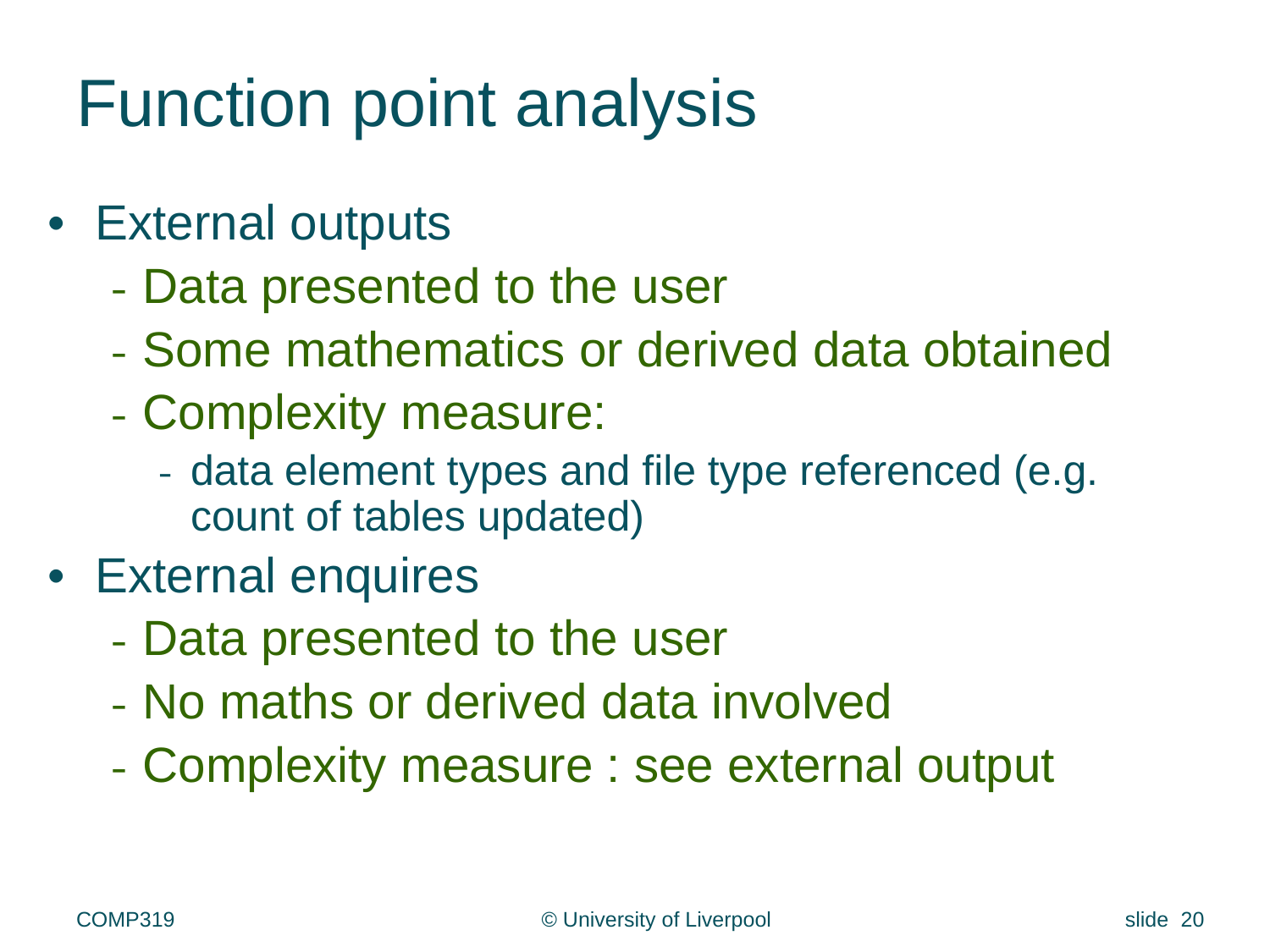

# Function point analysis
External outputs
Data presented to the user
Some mathematics or derived data obtained
Complexity measure:
data element types and file type referenced (e.g. count of tables updated)
External enquires
Data presented to the user
No maths or derived data involved
Complexity measure : see external output

COMP319
© University of Liverpool
slide  20